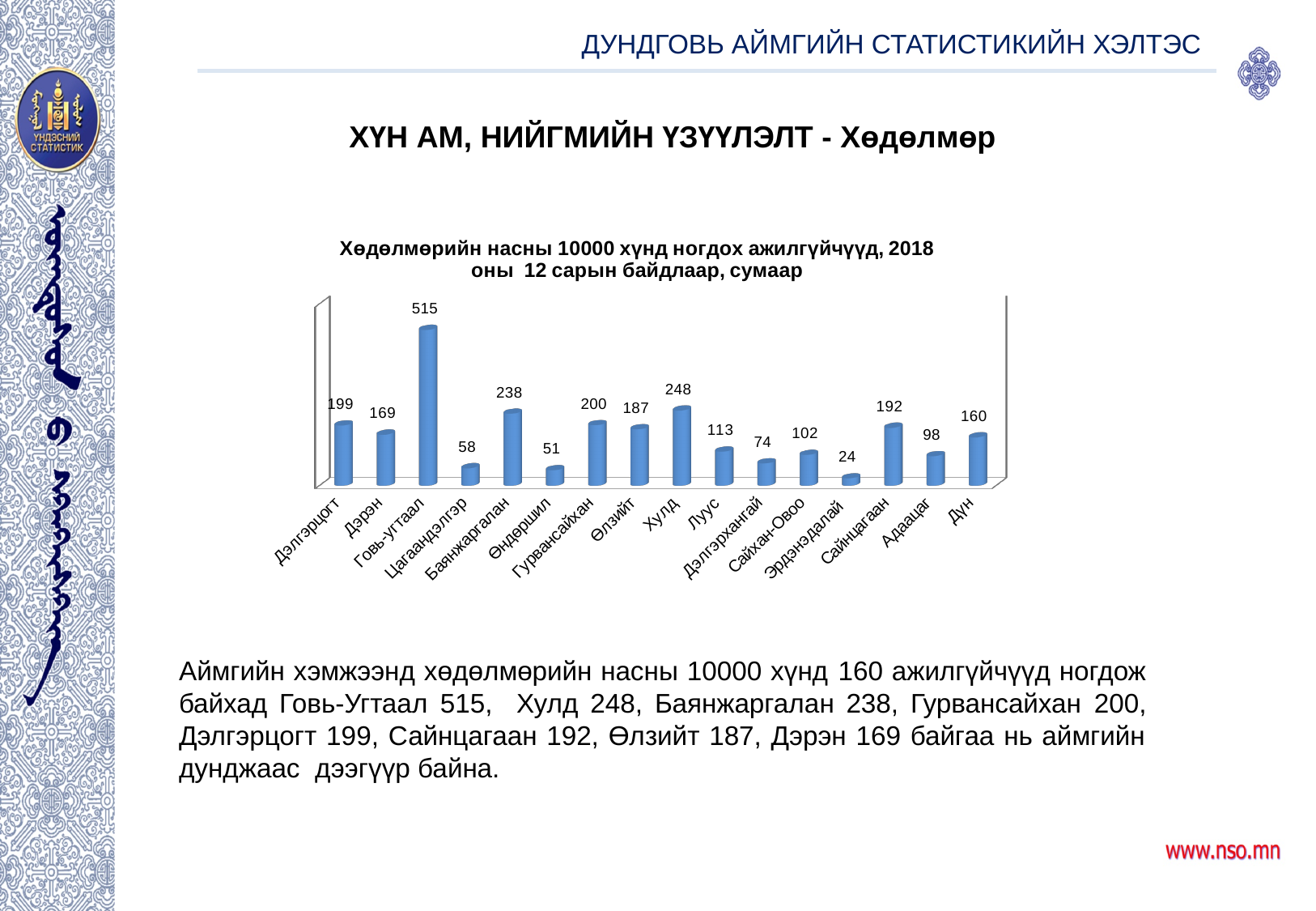

ДУНДГОВЬ АЙМГИЙН СТАТИСТИКИЙН ХЭЛТЭС
ХҮН АМ, НИЙГМИЙН ҮЗҮҮЛЭЛТ - Хөдөлмөр

[unsupported chart]

Аймгийн хэмжээнд хөдөлмөрийн насны 10000 хүнд 160 ажилгүйчүүд ногдож байхад Говь-Угтаал 515,  Хулд 248, Баянжаргалан 238, Гурвансайхан 200, Дэлгэрцогт 199, Сайнцагаан 192, Өлзийт 187, Дэрэн 169 байгаа нь аймгийн дунджаас  дээгүүр байна.